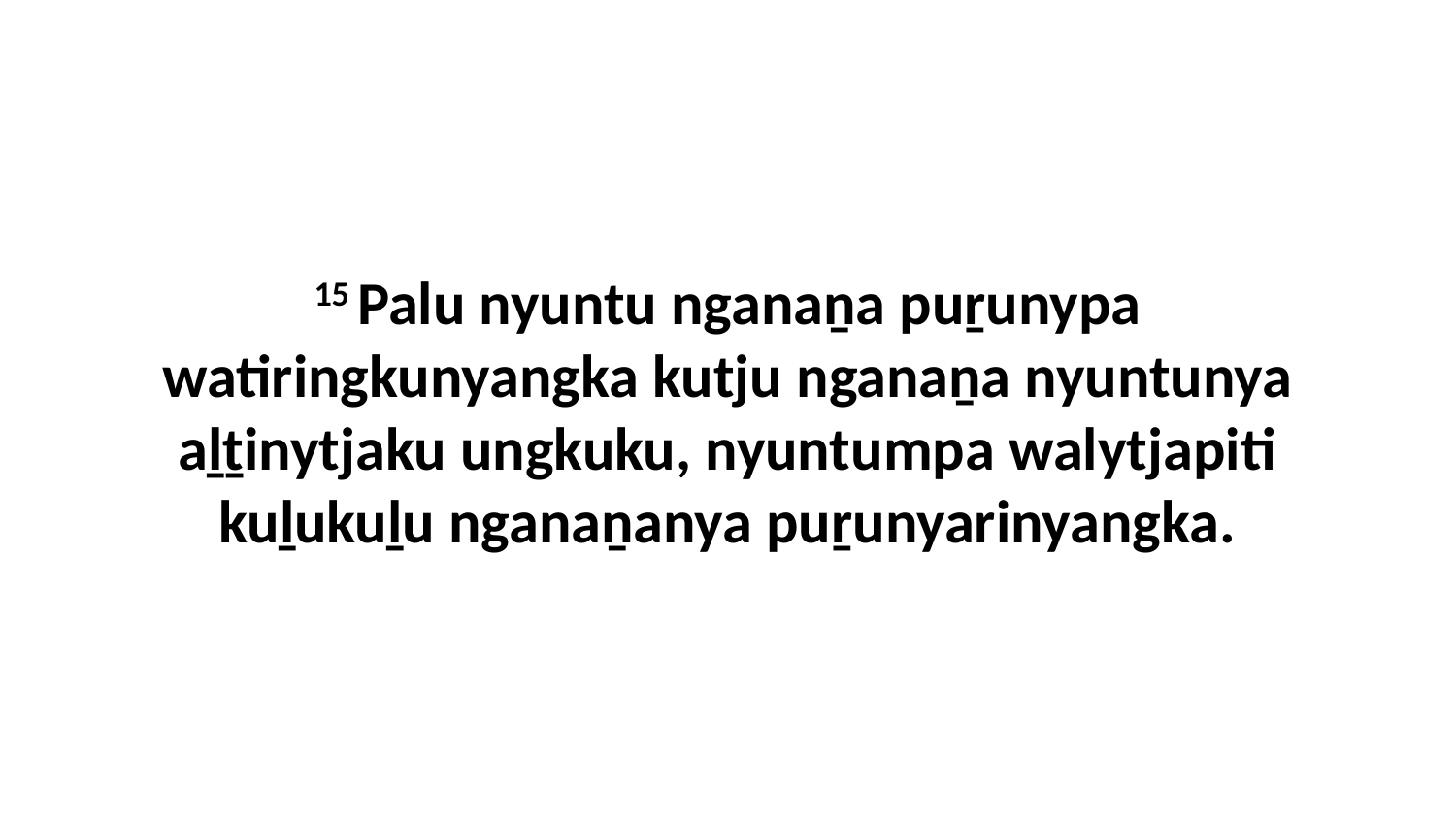

15 Palu nyuntu nganaṉa puṟunypa watiringkunyangka kutju nganaṉa nyuntunya aḻṯinytjaku ungkuku, nyuntumpa walytjapiti kuḻukuḻu nganaṉanya puṟunyarinyangka.